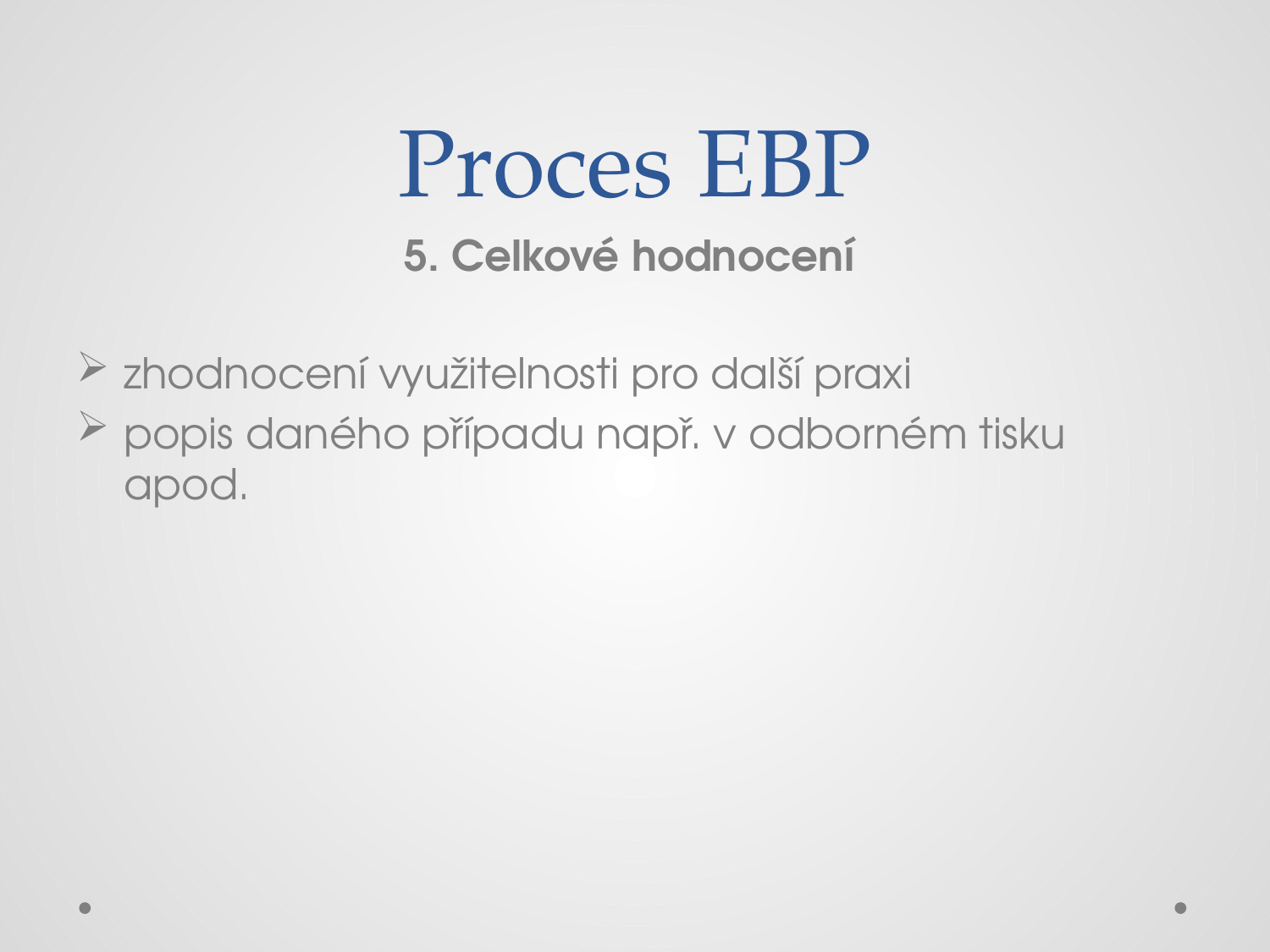

# Proces EBP
5. Celkové hodnocení

zhodnocení využitelnosti pro další praxi
popis daného případu např. v odborném tisku apod.